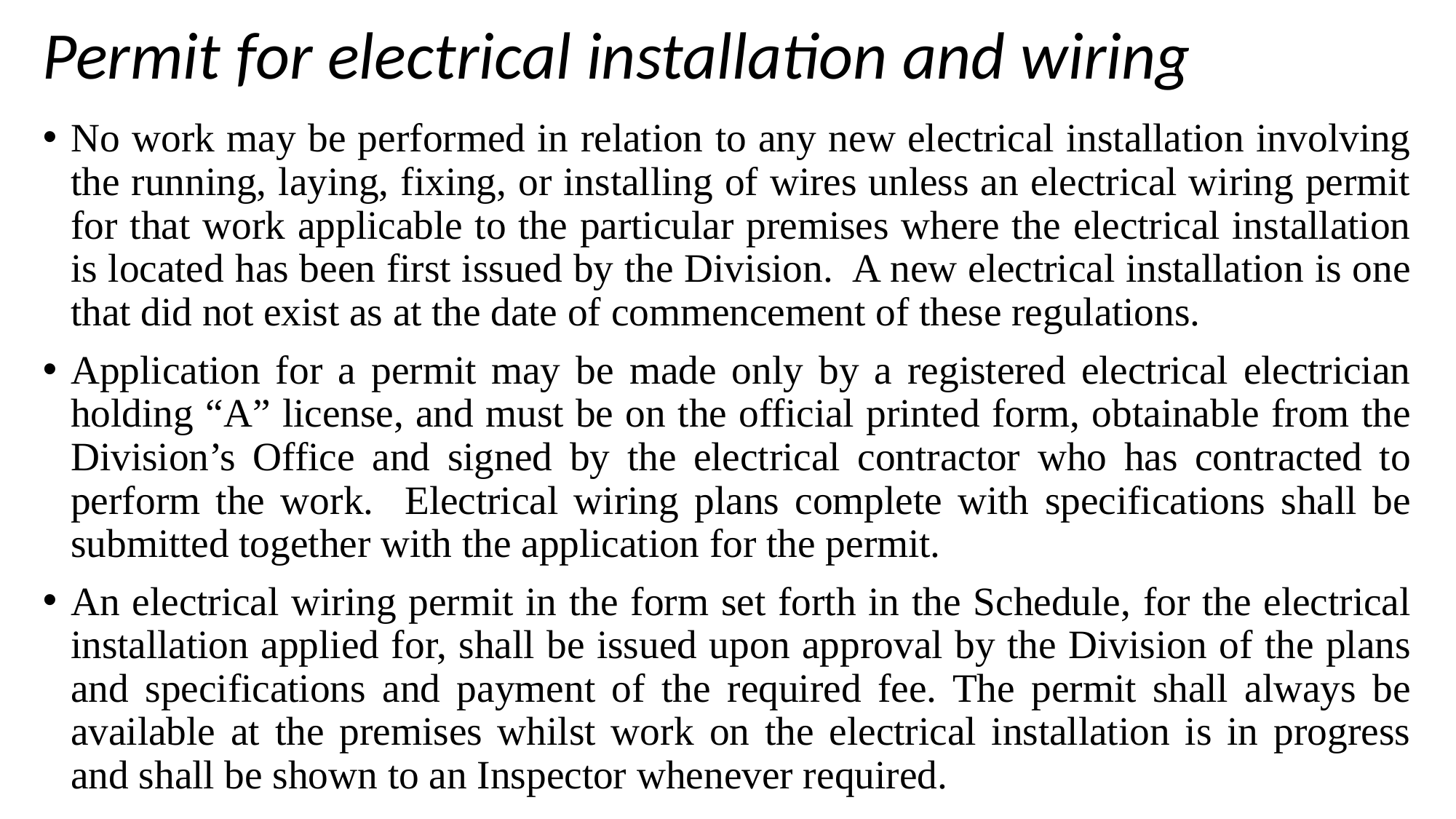

# Permit for electrical installation and wiring
No work may be performed in relation to any new electrical installation involving the running, laying, fixing, or installing of wires unless an electrical wiring permit for that work applicable to the particular premises where the electrical installation is located has been first issued by the Division.  A new electrical installation is one that did not exist as at the date of commencement of these regulations.
Application for a permit may be made only by a registered electrical electrician holding “A” license, and must be on the official printed form, obtainable from the Division’s Office and signed by the electrical contractor who has contracted to perform the work.  Electrical wiring plans complete with specifications shall be submitted together with the application for the permit.
An electrical wiring permit in the form set forth in the Schedule, for the electrical installation applied for, shall be issued upon approval by the Division of the plans and specifications and payment of the required fee. The permit shall always be available at the premises whilst work on the electrical installation is in progress and shall be shown to an Inspector whenever required.